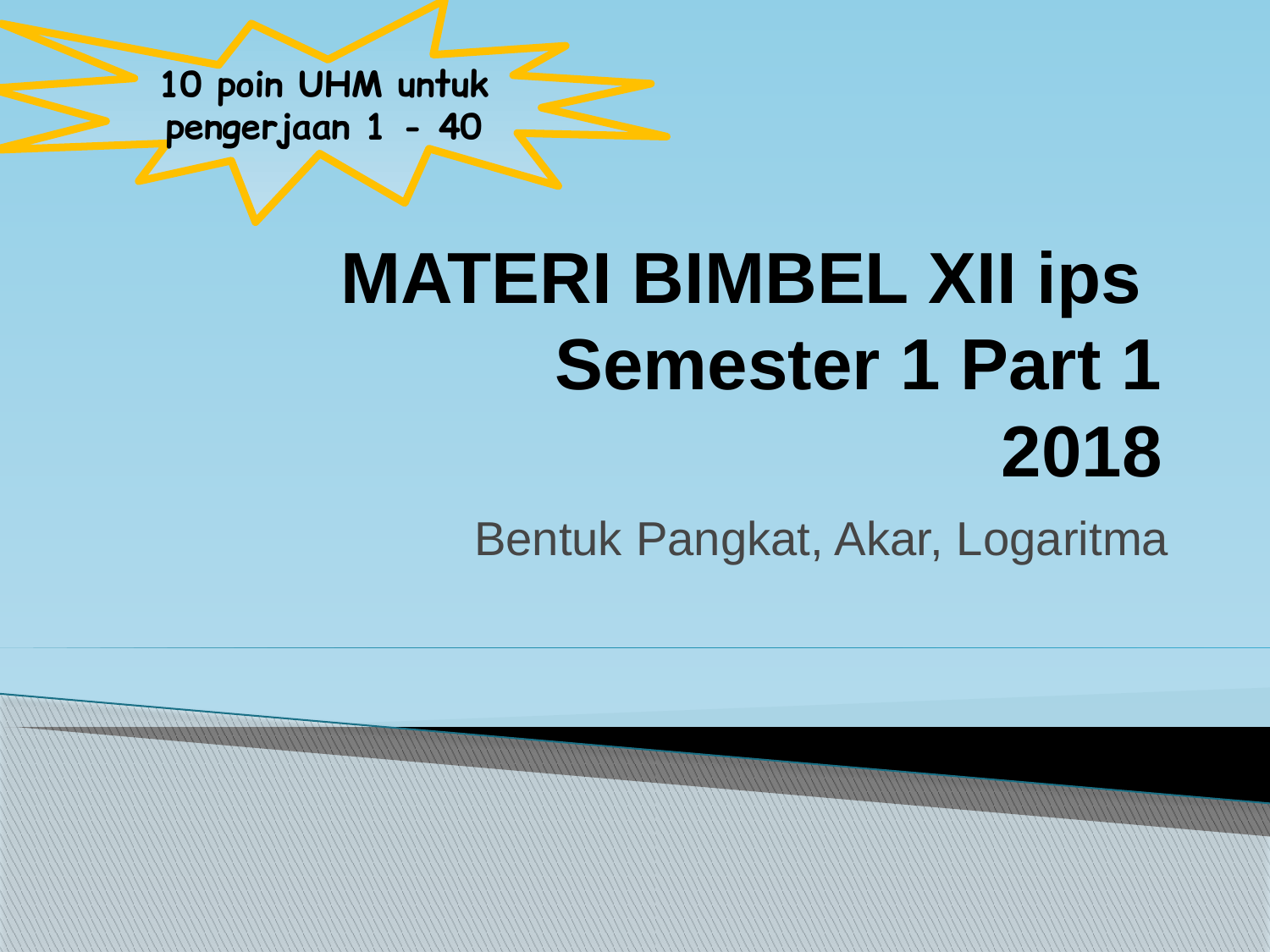

10 poin UHM untuk pengerjaan 1 - 40
# MATERI BIMBEL XII ips Semester 1 Part 1 2018
Bentuk Pangkat, Akar, Logaritma